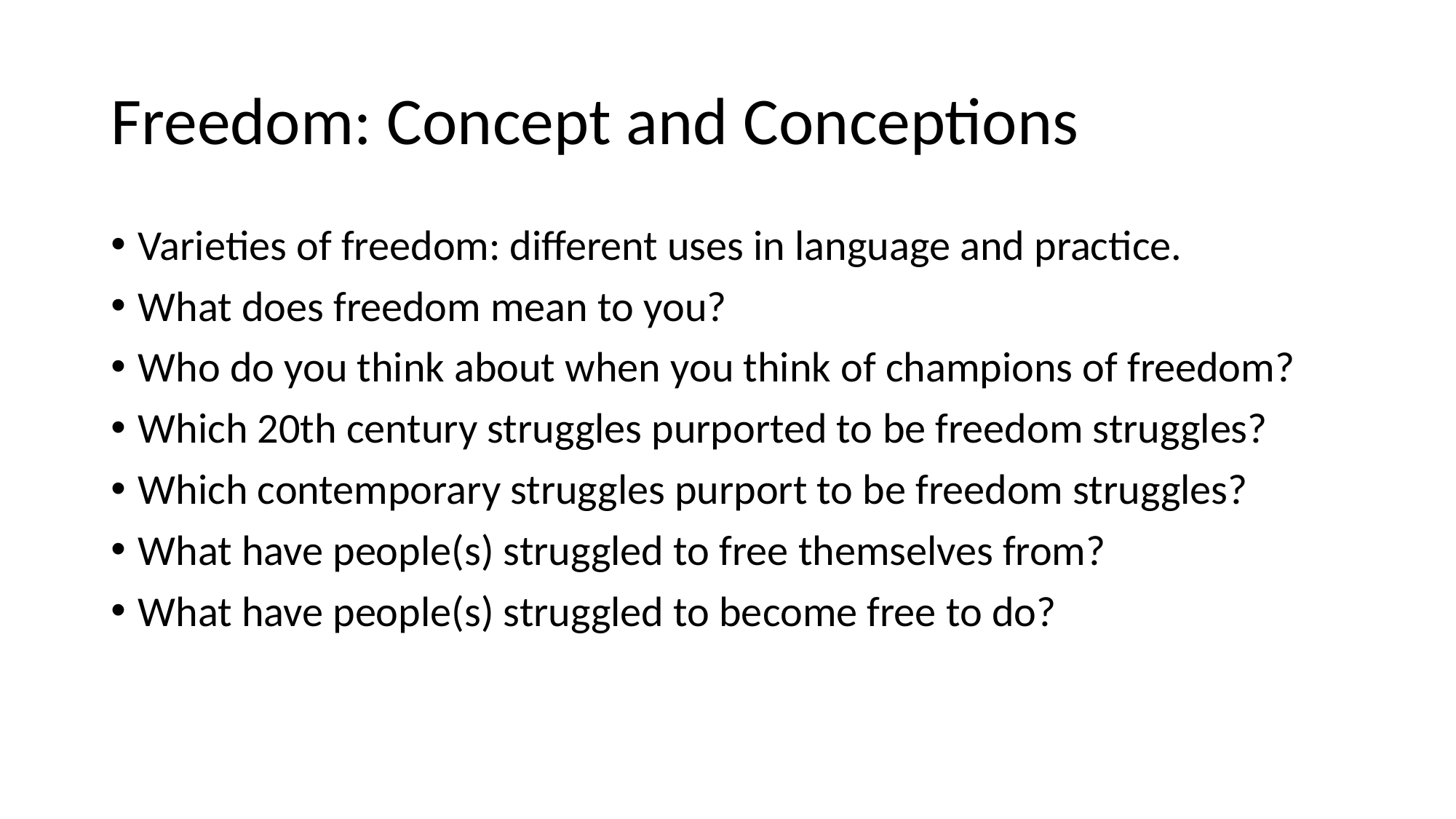

# Freedom: Concept and Conceptions
Varieties of freedom: different uses in language and practice.
What does freedom mean to you?
Who do you think about when you think of champions of freedom?
Which 20th century struggles purported to be freedom struggles?
Which contemporary struggles purport to be freedom struggles?
What have people(s) struggled to free themselves from?
What have people(s) struggled to become free to do?